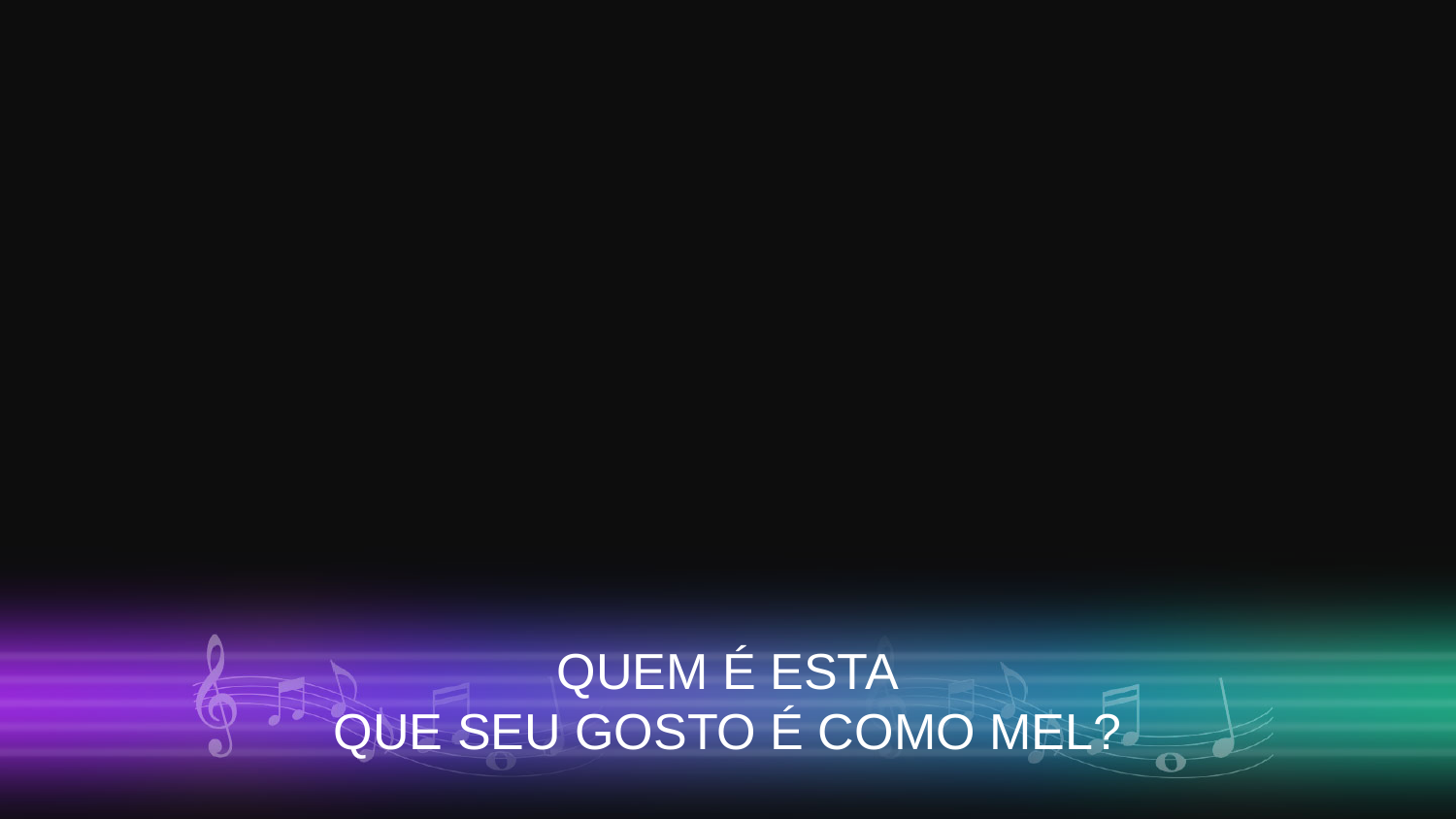

QUEM É ESTA
QUE SEU GOSTO É COMO MEL?